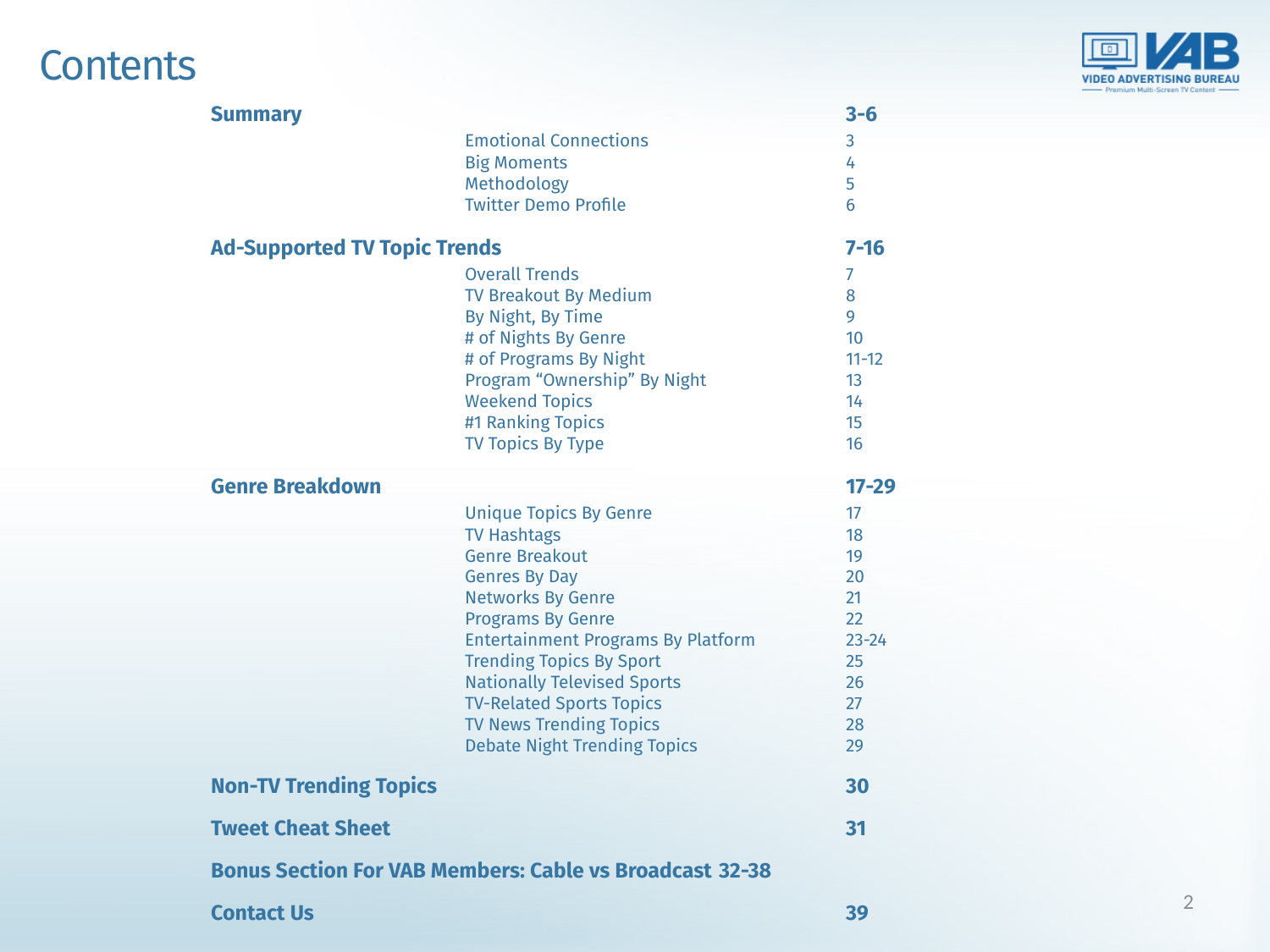

Contents
Summary					3-6
		Emotional Connections		3
		Big Moments			4
		Methodology			5
		Twitter Demo Profile		6

Ad-Supported TV Topic Trends 			7-16
		Overall Trends			7
		TV Breakout By Medium		8
		By Night, By Time		9
		# of Nights By Genre		10
		# of Programs By Night		11-12
		Program “Ownership” By Night		13
		Weekend Topics		14
		#1 Ranking Topics		15
		TV Topics By Type		16

Genre Breakdown		 		17-29
		Unique Topics By Genre		17
		TV Hashtags 			18
		Genre Breakout			19
		Genres By Day			20
		Networks By Genre		21
		Programs By Genre		22
		Entertainment Programs By Platform	23-24
		Trending Topics By Sport		25
		Nationally Televised Sports		26
		TV-Related Sports Topics		27
		TV News Trending Topics		28
		Debate Night Trending Topics		29

Non-TV Trending Topics				30

Tweet Cheat Sheet				31

Bonus Section For VAB Members: Cable vs Broadcast	32-38

Contact Us					39
2